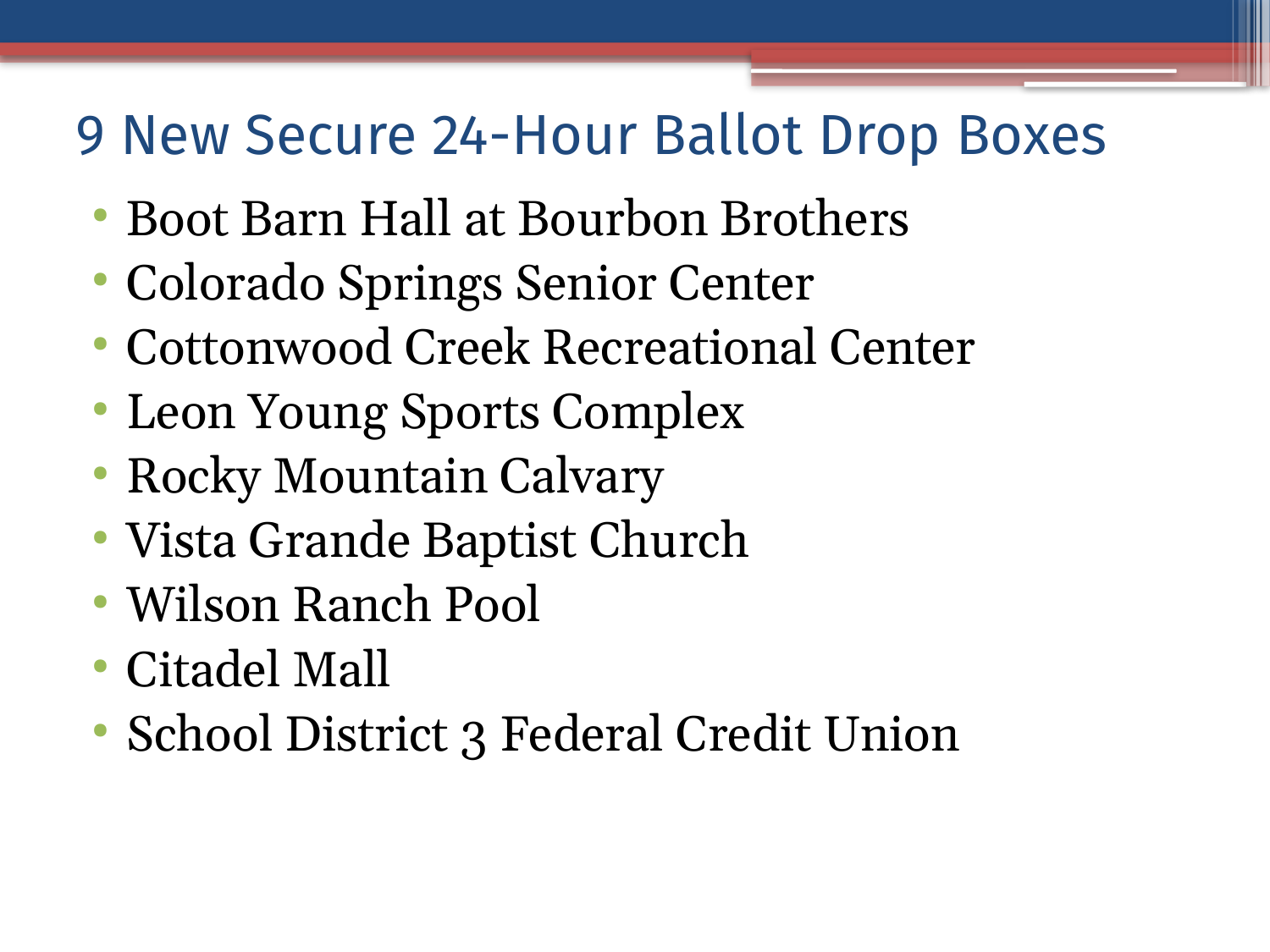

# 9 New Secure 24-Hour Ballot Drop Boxes
Boot Barn Hall at Bourbon Brothers
Colorado Springs Senior Center
Cottonwood Creek Recreational Center
Leon Young Sports Complex
Rocky Mountain Calvary
Vista Grande Baptist Church
Wilson Ranch Pool
Citadel Mall
School District 3 Federal Credit Union